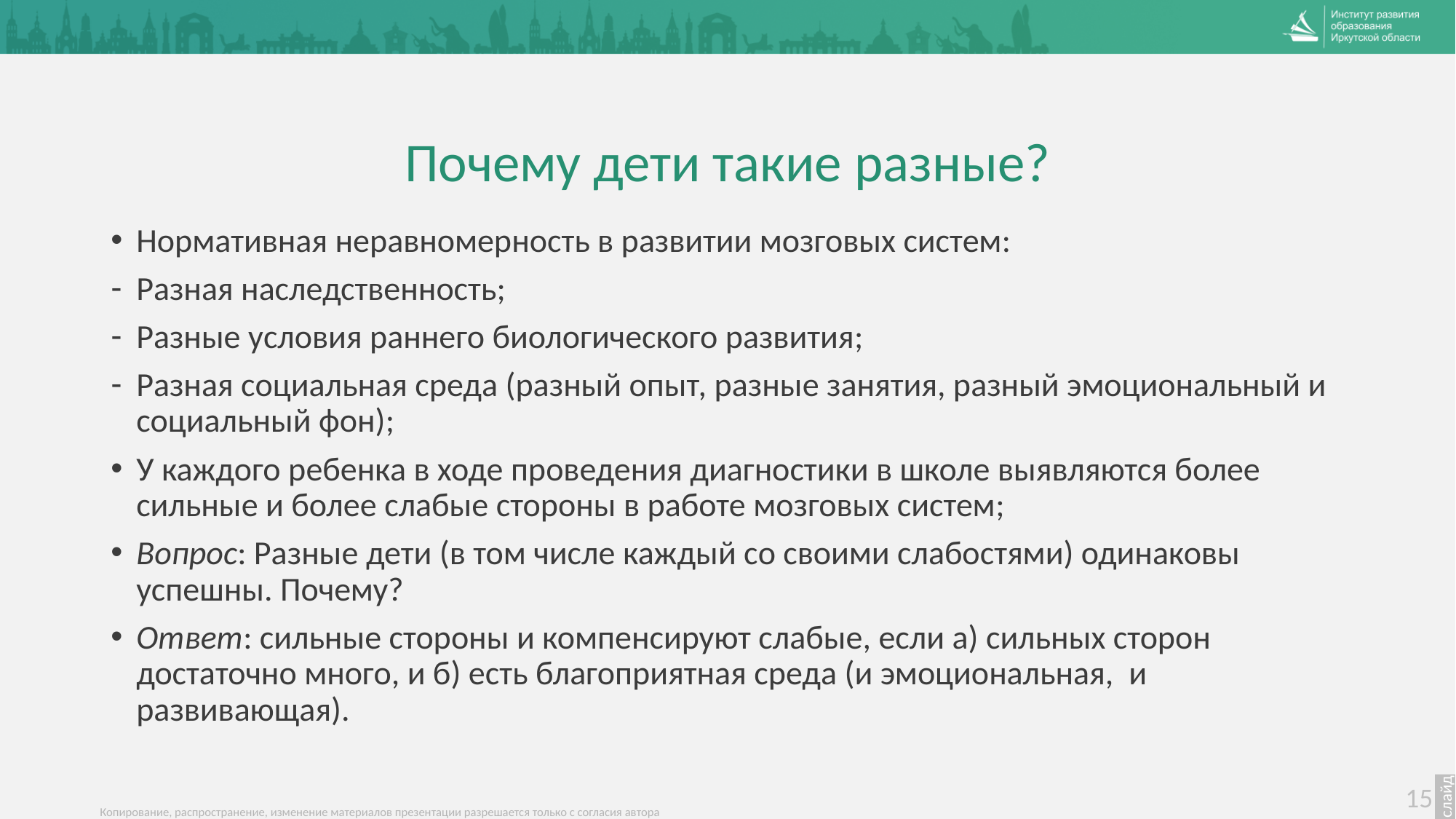

# Почему дети такие разные?
Нормативная неравномерность в развитии мозговых систем:
Разная наследственность;
Разные условия раннего биологического развития;
Разная социальная среда (разный опыт, разные занятия, разный эмоциональный и социальный фон);
У каждого ребенка в ходе проведения диагностики в школе выявляются более сильные и более слабые стороны в работе мозговых систем;
Вопрос: Разные дети (в том числе каждый со своими слабостями) одинаковы успешны. Почему?
Ответ: сильные стороны и компенсируют слабые, если а) сильных сторон достаточно много, и б) есть благоприятная среда (и эмоциональная,  и развивающая).